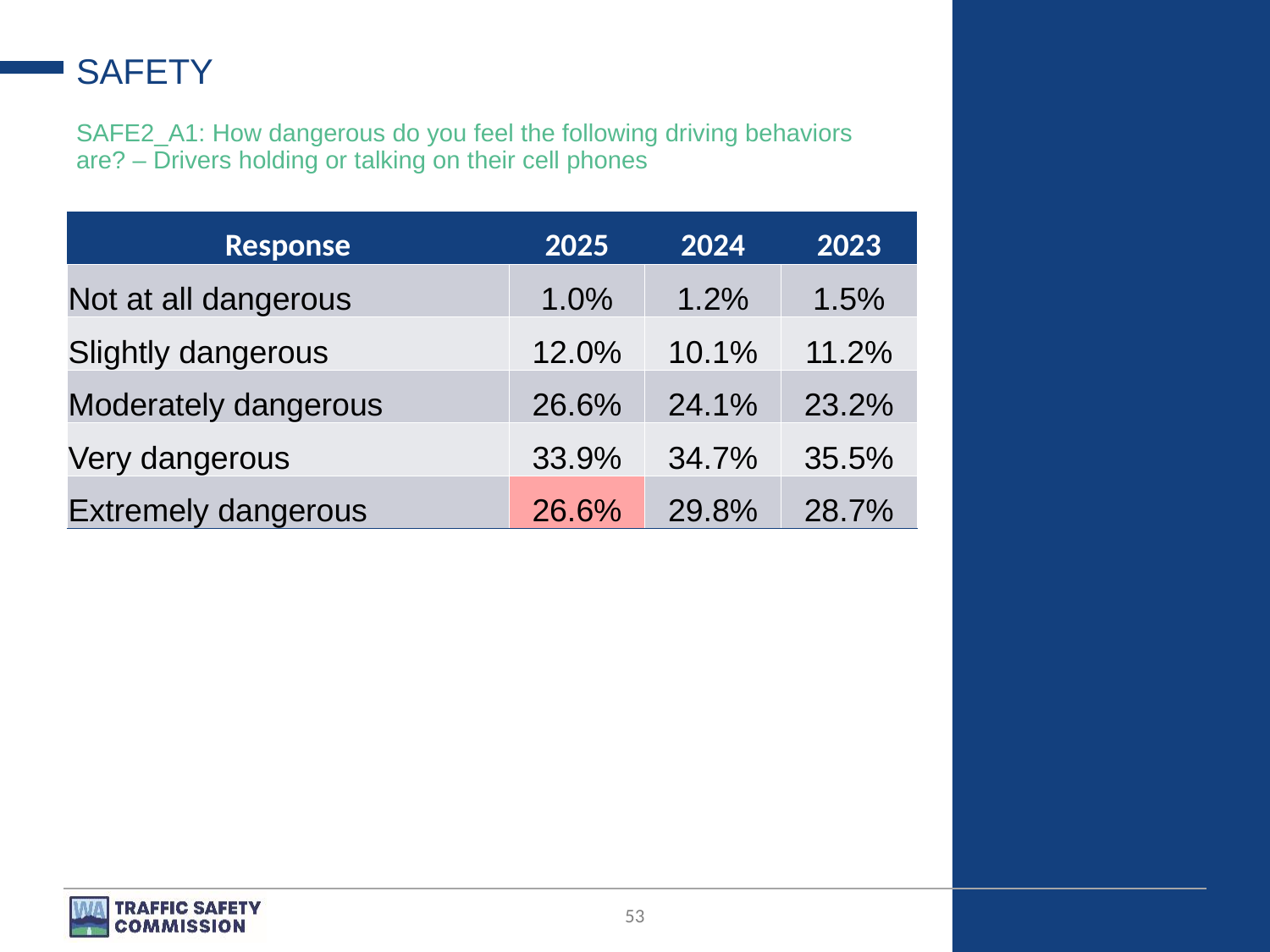

# SAFETY
SAFE2_A1: How dangerous do you feel the following driving behaviors are? – Drivers holding or talking on their cell phones
| Response | 2025 | 2024 | 2023 |
| --- | --- | --- | --- |
| Not at all dangerous | 1.0% | 1.2% | 1.5% |
| Slightly dangerous | 12.0% | 10.1% | 11.2% |
| Moderately dangerous | 26.6% | 24.1% | 23.2% |
| Very dangerous | 33.9% | 34.7% | 35.5% |
| Extremely dangerous | 26.6% | 29.8% | 28.7% |